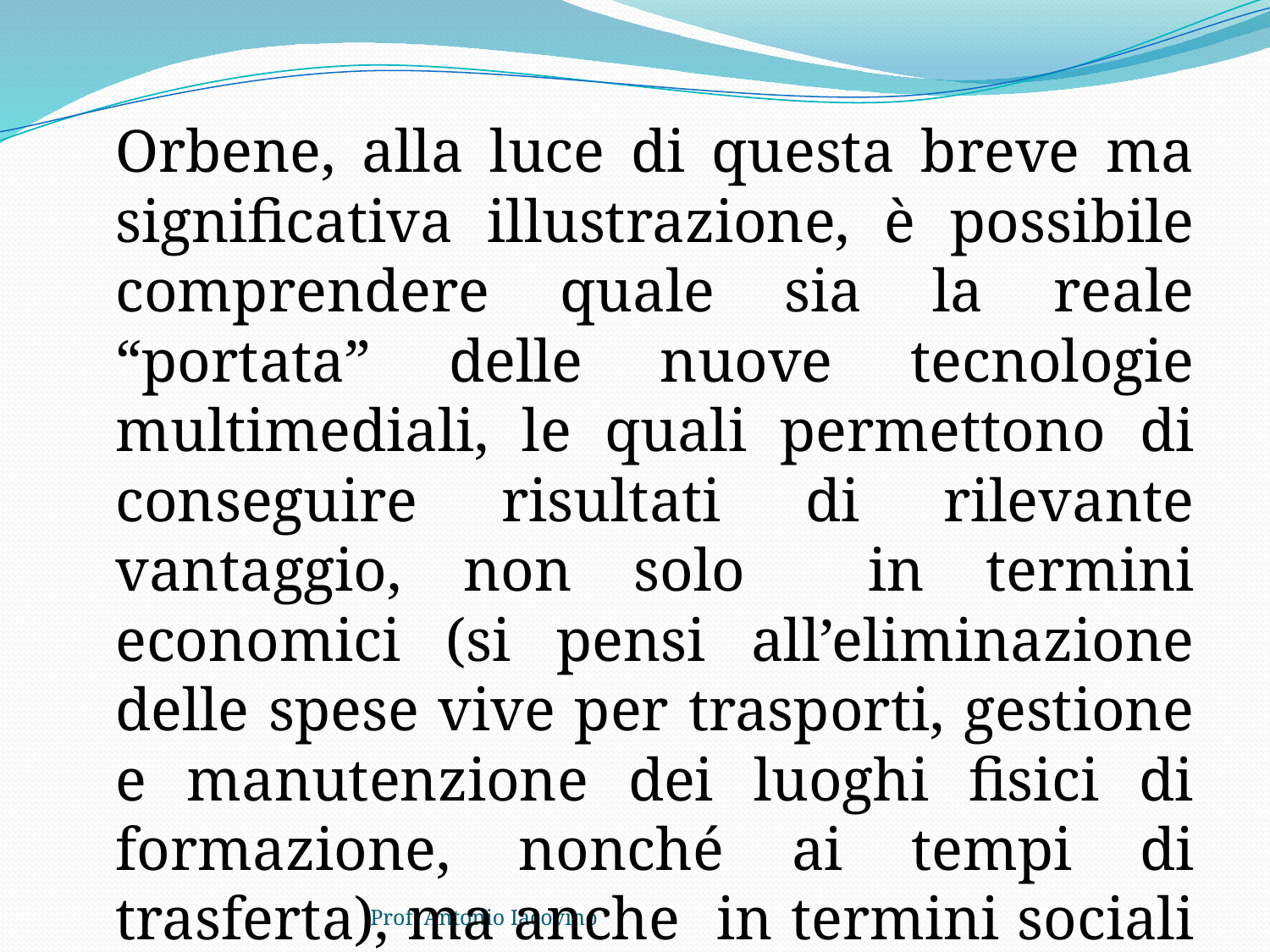

Orbene, alla luce di questa breve ma significativa illustrazione, è possibile comprendere quale sia la reale “portata” delle nuove tecnologie multimediali, le quali permettono di conseguire risultati di rilevante vantaggio, non solo  in termini economici (si pensi all’eliminazione delle spese vive per trasporti, gestione e manutenzione dei luoghi fisici di formazione, nonché ai tempi di trasferta), ma anche  in termini sociali ed etici,
Prof. Antonio Iacovino